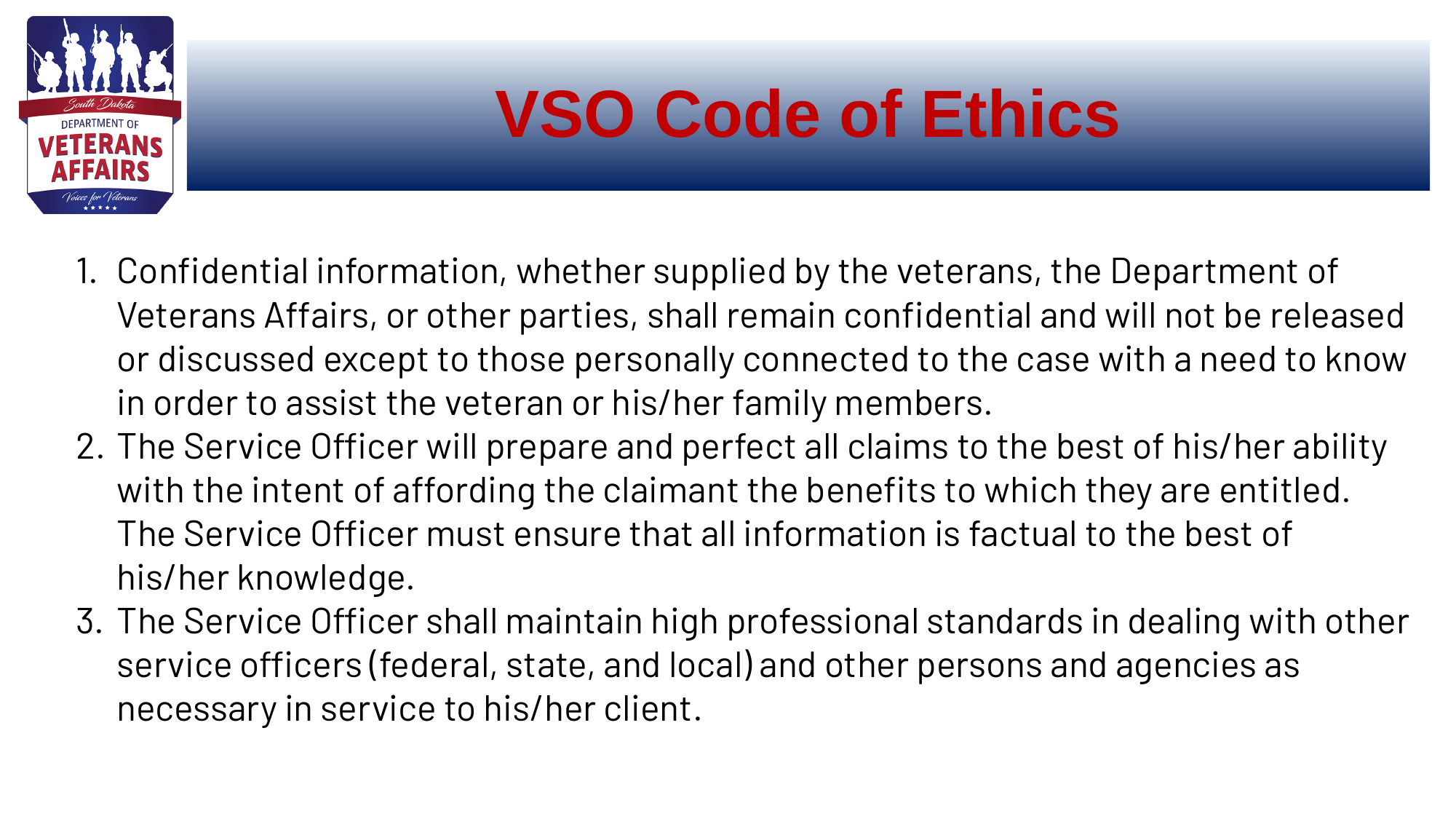

# VSO Code of Ethics

Confidential information, whether supplied by the veterans, the Department of Veterans Affairs, or other parties, shall remain confidential and will not be released or discussed except to those personally connected to the case with a need to know in order to assist the veteran or his/her family members.
The Service Officer will prepare and perfect all claims to the best of his/her ability with the intent of affording the claimant the benefits to which they are entitled. The Service Officer must ensure that all information is factual to the best of his/her knowledge.
The Service Officer shall maintain high professional standards in dealing with other service officers (federal, state, and local) and other persons and agencies as necessary in service to his/her client.